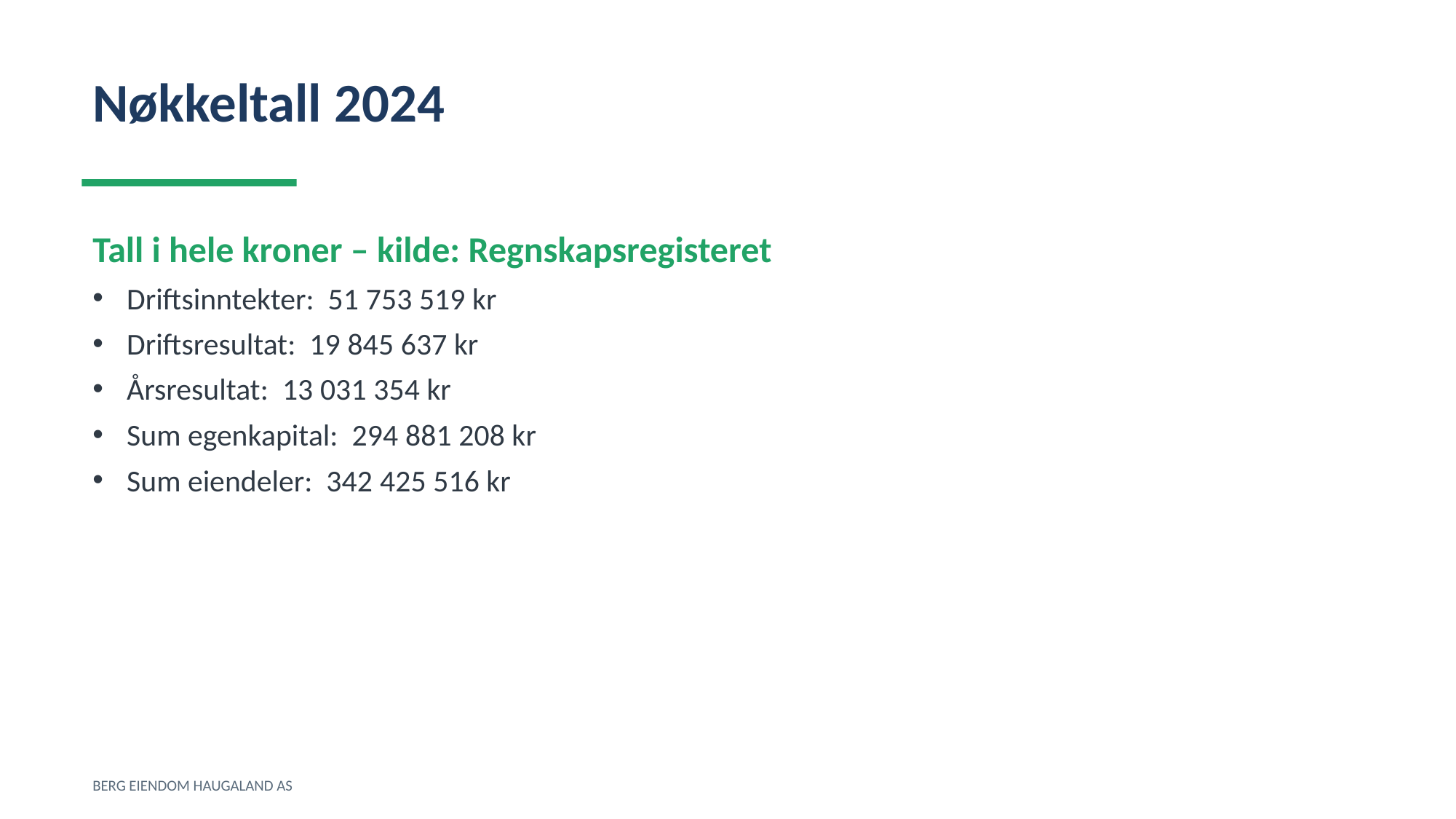

Nøkkeltall 2024

Tall i hele kroner – kilde: Regnskapsregisteret
Driftsinntekter:  51 753 519 kr
Driftsresultat:  19 845 637 kr
Årsresultat:  13 031 354 kr
Sum egenkapital:  294 881 208 kr
Sum eiendeler:  342 425 516 kr
BERG EIENDOM HAUGALAND AS